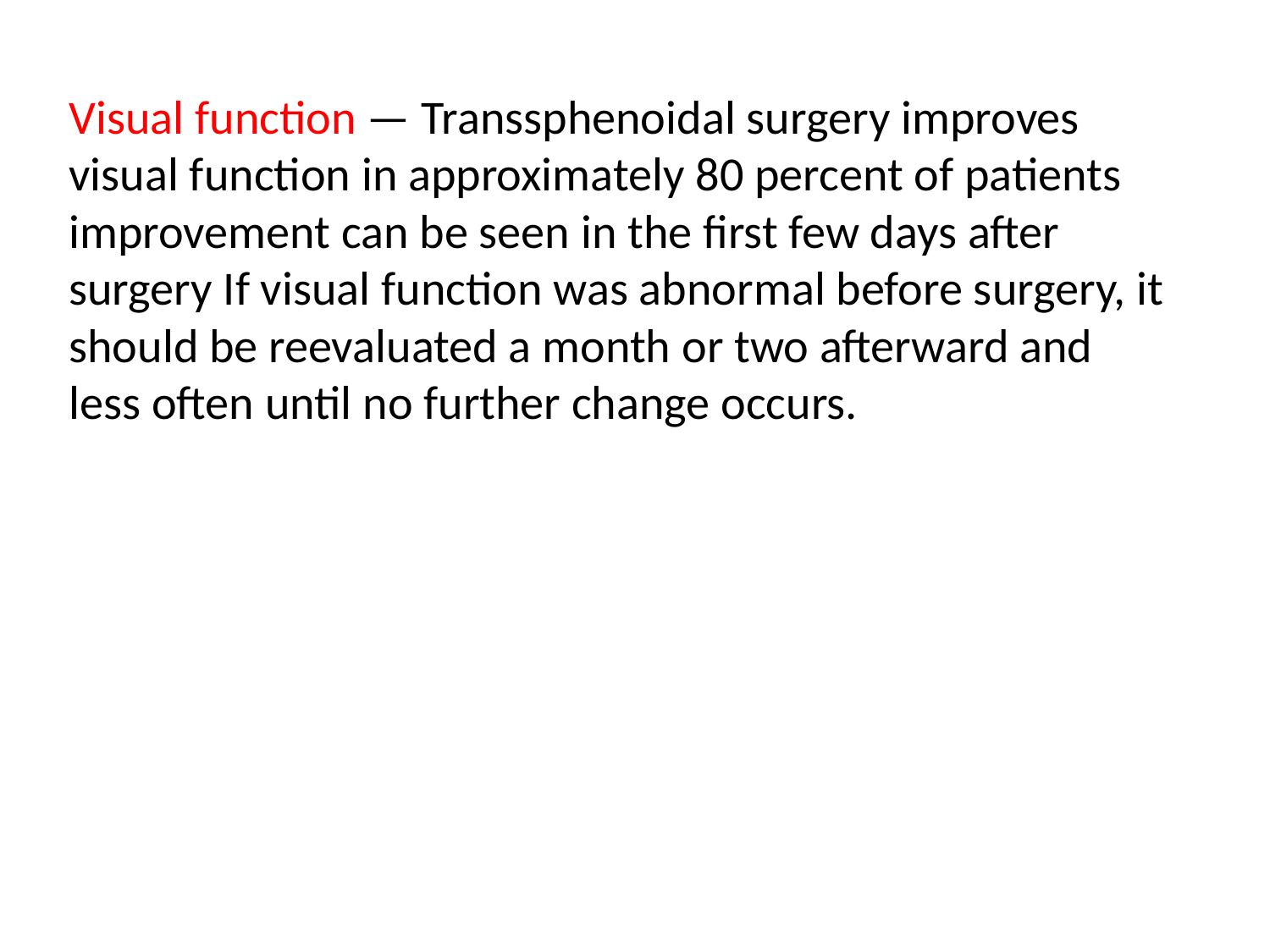

Visual function — Transsphenoidal surgery improves visual function in approximately 80 percent of patients improvement can be seen in the first few days after surgery If visual function was abnormal before surgery, it should be reevaluated a month or two afterward and less often until no further change occurs.